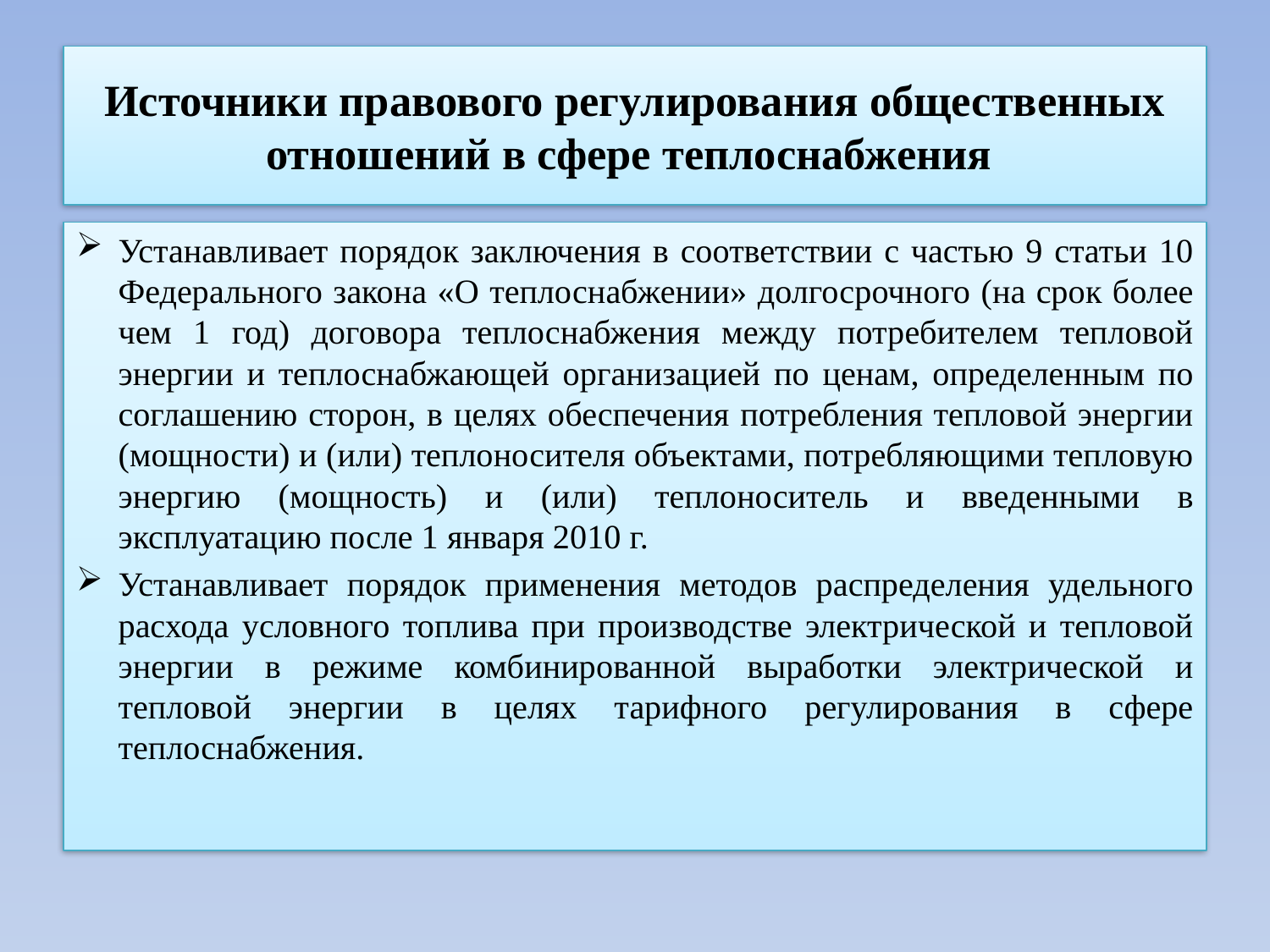

# Источники правового регулирования общественных отношений в сфере теплоснабжения
Устанавливает порядок заключения в соответствии с частью 9 статьи 10 Федерального закона «О теплоснабжении» долгосрочного (на срок более чем 1 год) договора теплоснабжения между потребителем тепловой энергии и теплоснабжающей организацией по ценам, определенным по соглашению сторон, в целях обеспечения потребления тепловой энергии (мощности) и (или) теплоносителя объектами, потребляющими тепловую энергию (мощность) и (или) теплоноситель и введенными в эксплуатацию после 1 января 2010 г.
Устанавливает порядок применения методов распределения удельного расхода условного топлива при производстве электрической и тепловой энергии в режиме комбинированной выработки электрической и тепловой энергии в целях тарифного регулирования в сфере теплоснабжения.